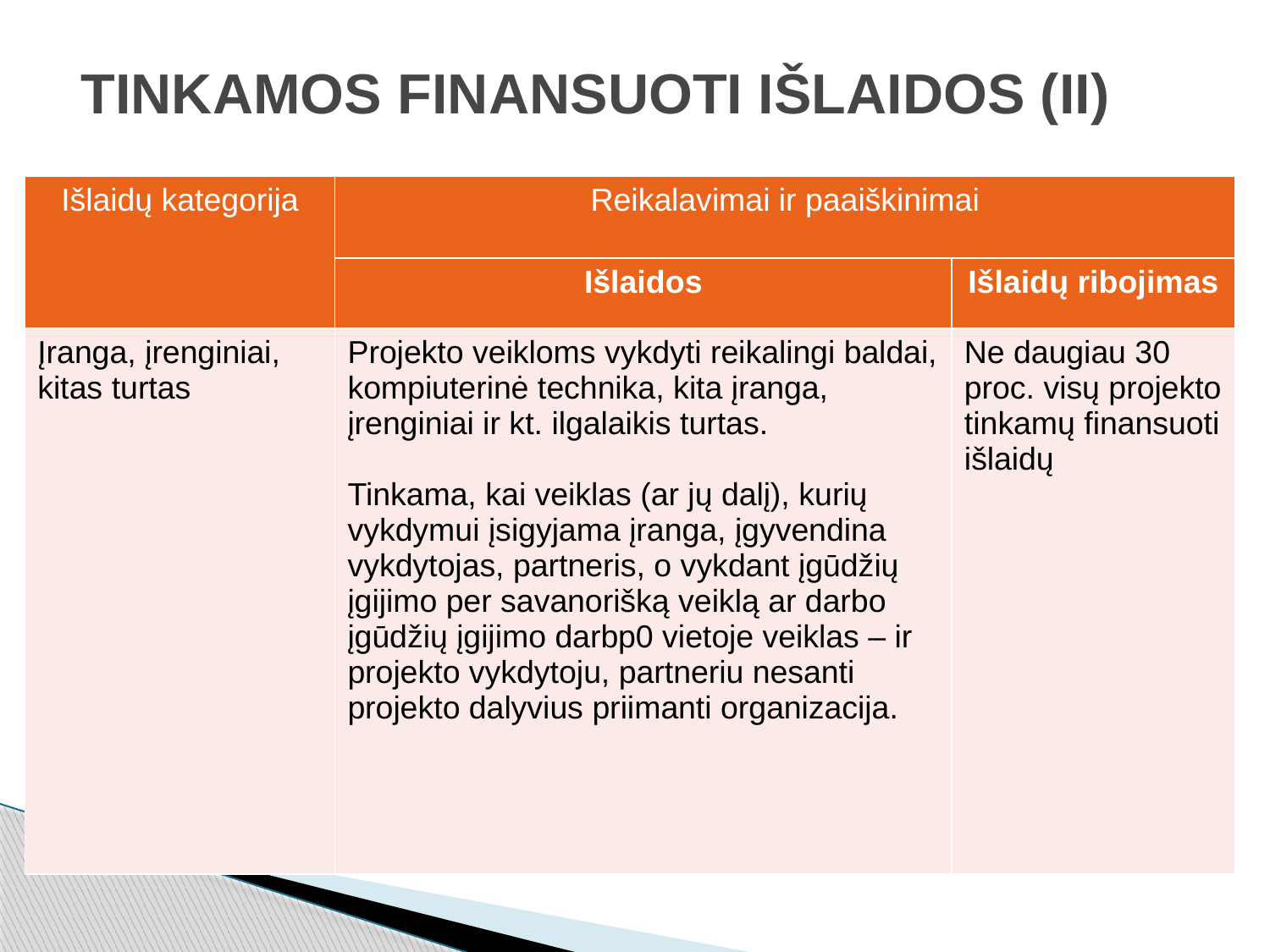

# TINKAMOS FINANSUOTI IŠLAIDOS (II)
| Išlaidų kategorija | Reikalavimai ir paaiškinimai |  |
| --- | --- | --- |
|  | Išlaidos | Išlaidų ribojimas |
| Įranga, įrenginiai, kitas turtas | Projekto veikloms vykdyti reikalingi baldai, kompiuterinė technika, kita įranga, įrenginiai ir kt. ilgalaikis turtas. Tinkama, kai veiklas (ar jų dalį), kurių vykdymui įsigyjama įranga, įgyvendina vykdytojas, partneris, o vykdant įgūdžių įgijimo per savanorišką veiklą ar darbo įgūdžių įgijimo darbp0 vietoje veiklas – ir projekto vykdytoju, partneriu nesanti projekto dalyvius priimanti organizacija. | Ne daugiau 30 proc. visų projekto tinkamų finansuoti išlaidų |